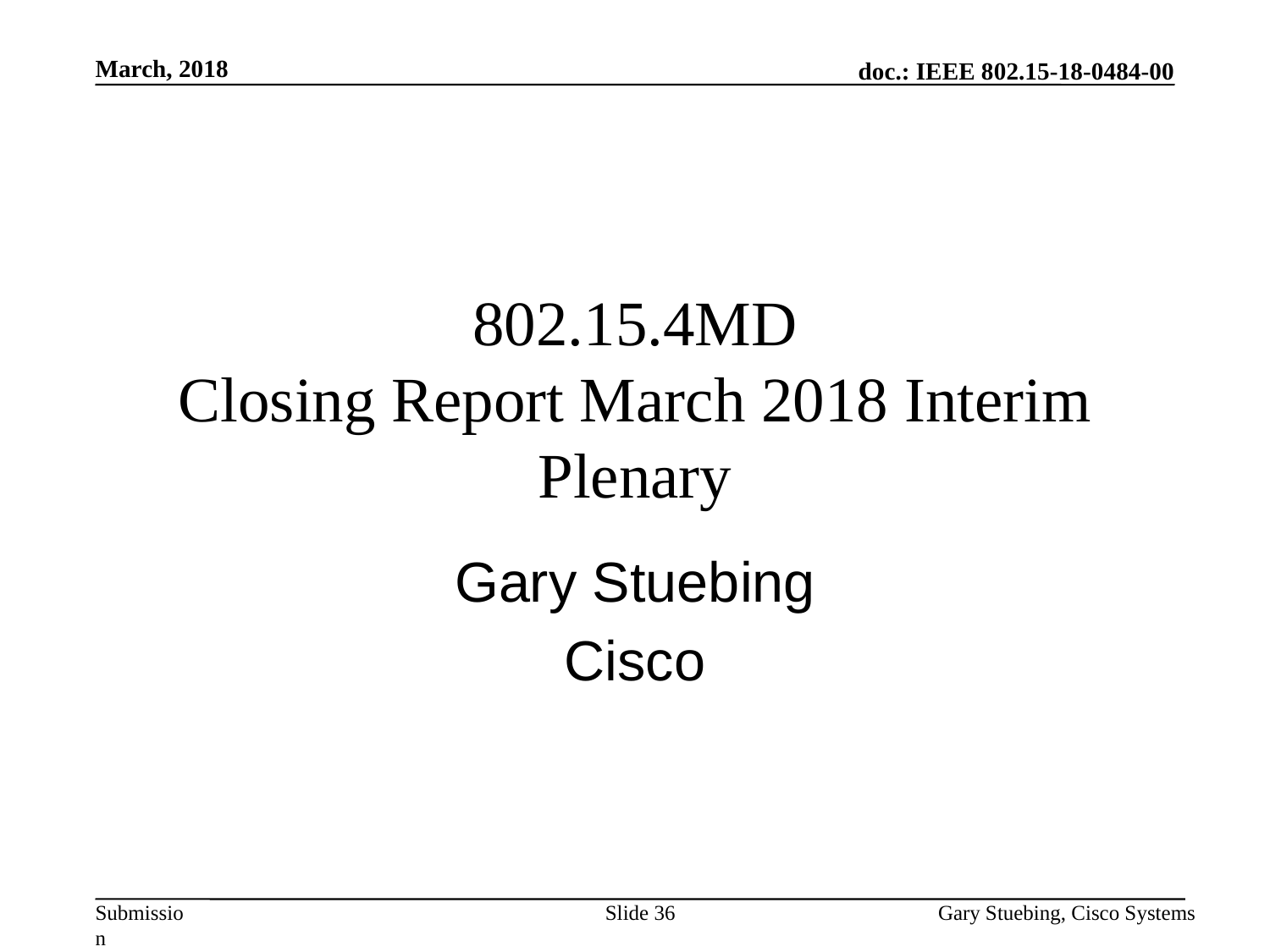

March, 2018
# 802.15.4MD Closing Report March 2018 Interim Plenary
Gary Stuebing
Cisco

Slide 36
Gary Stuebing, Cisco Systems